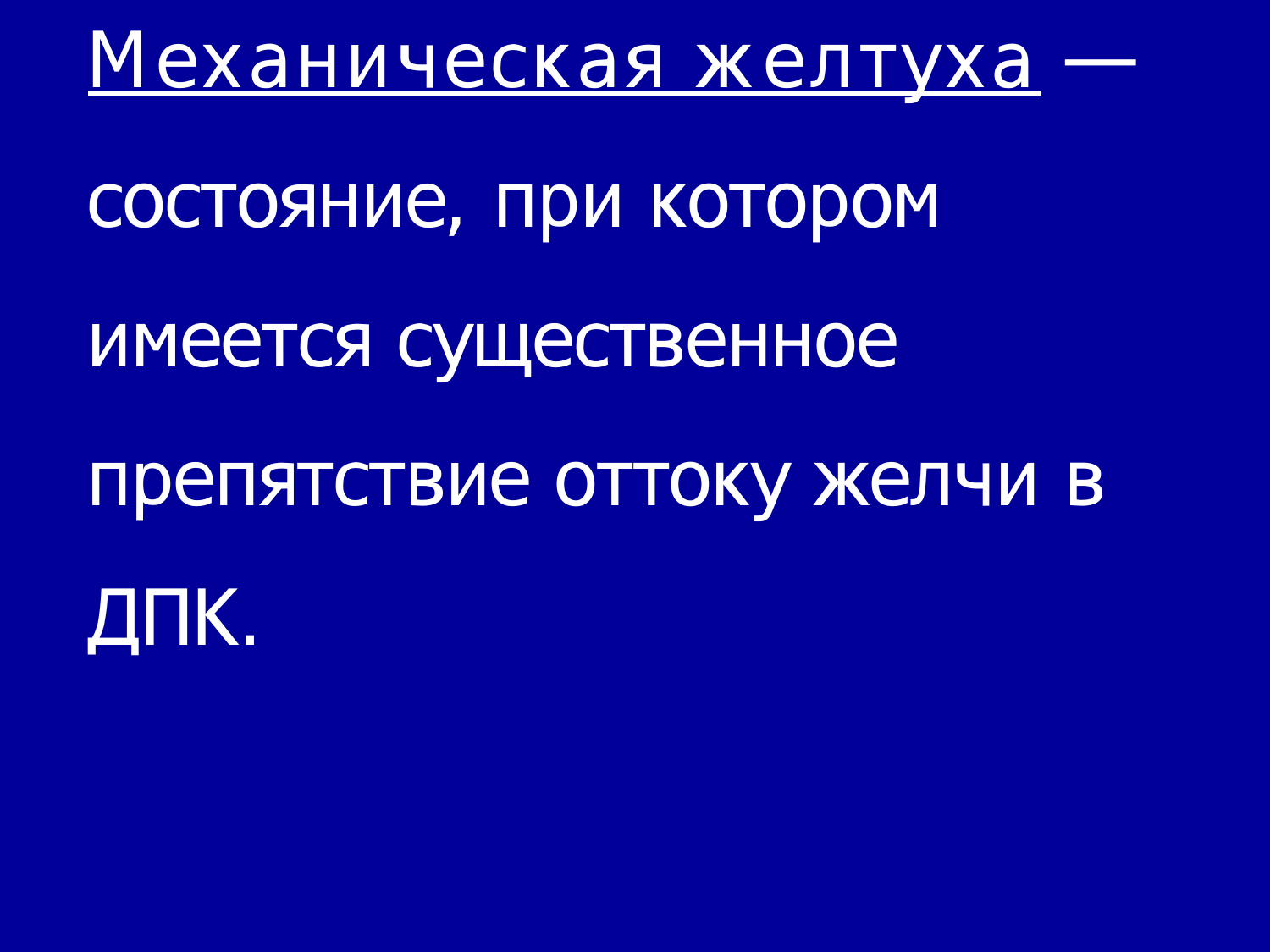

# Механическая желтуха — состояние, при котором имеется существенное препятствие оттоку желчи в ДПК.